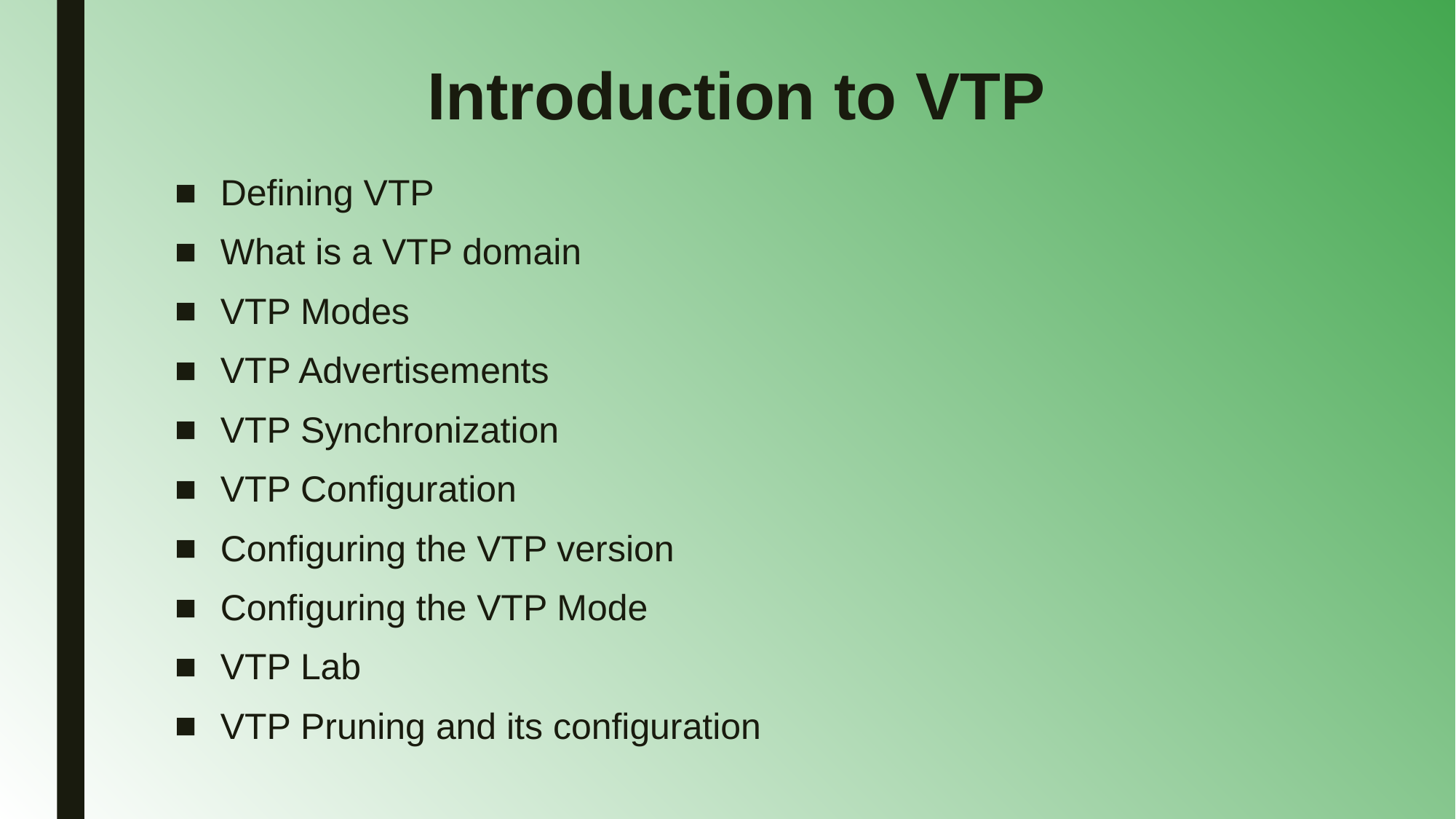

# Introduction to VTP
Defining VTP
What is a VTP domain
VTP Modes
VTP Advertisements
VTP Synchronization
VTP Configuration
Configuring the VTP version
Configuring the VTP Mode
VTP Lab
VTP Pruning and its configuration